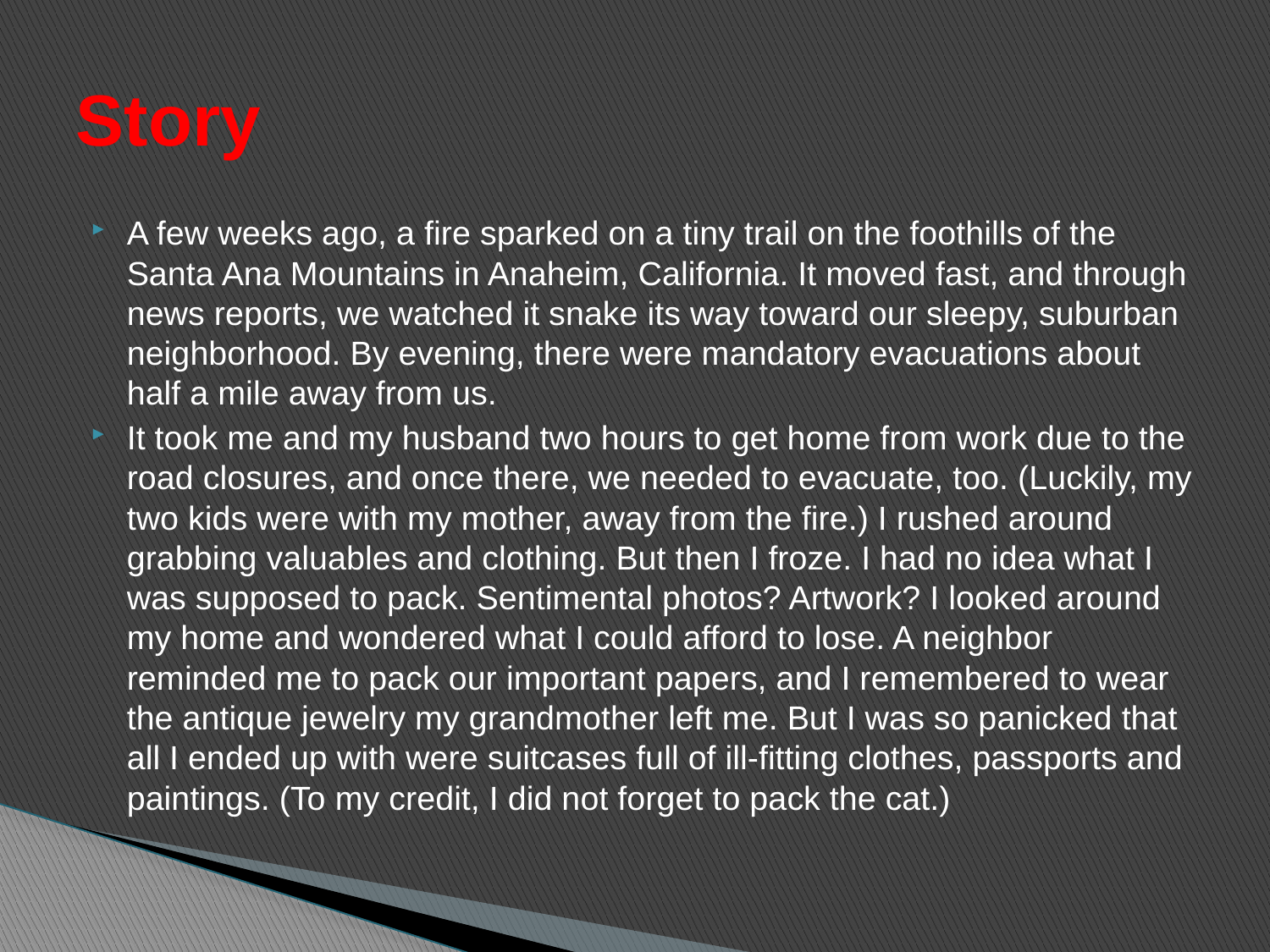

# Story
A few weeks ago, a fire sparked on a tiny trail on the foothills of the Santa Ana Mountains in Anaheim, California. It moved fast, and through news reports, we watched it snake its way toward our sleepy, suburban neighborhood. By evening, there were mandatory evacuations about half a mile away from us.
It took me and my husband two hours to get home from work due to the road closures, and once there, we needed to evacuate, too. (Luckily, my two kids were with my mother, away from the fire.) I rushed around grabbing valuables and clothing. But then I froze. I had no idea what I was supposed to pack. Sentimental photos? Artwork? I looked around my home and wondered what I could afford to lose. A neighbor reminded me to pack our important papers, and I remembered to wear the antique jewelry my grandmother left me. But I was so panicked that all I ended up with were suitcases full of ill-fitting clothes, passports and paintings. (To my credit, I did not forget to pack the cat.)